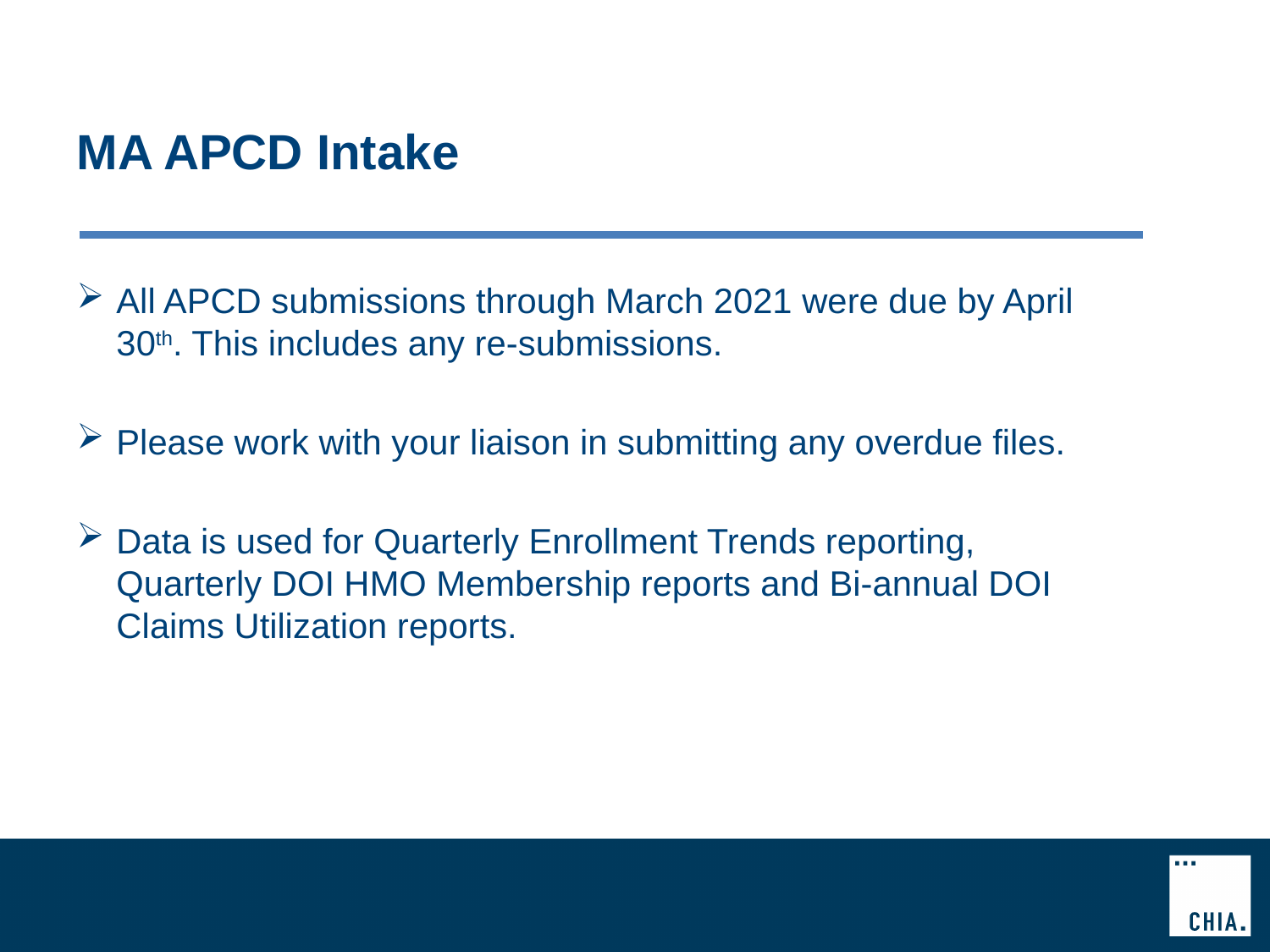

# MA APCD Intake
All APCD submissions through March 2021 were due by April 30th. This includes any re-submissions.

Please work with your liaison in submitting any overdue files.

Data is used for Quarterly Enrollment Trends reporting, Quarterly DOI HMO Membership reports and Bi-annual DOI Claims Utilization reports.